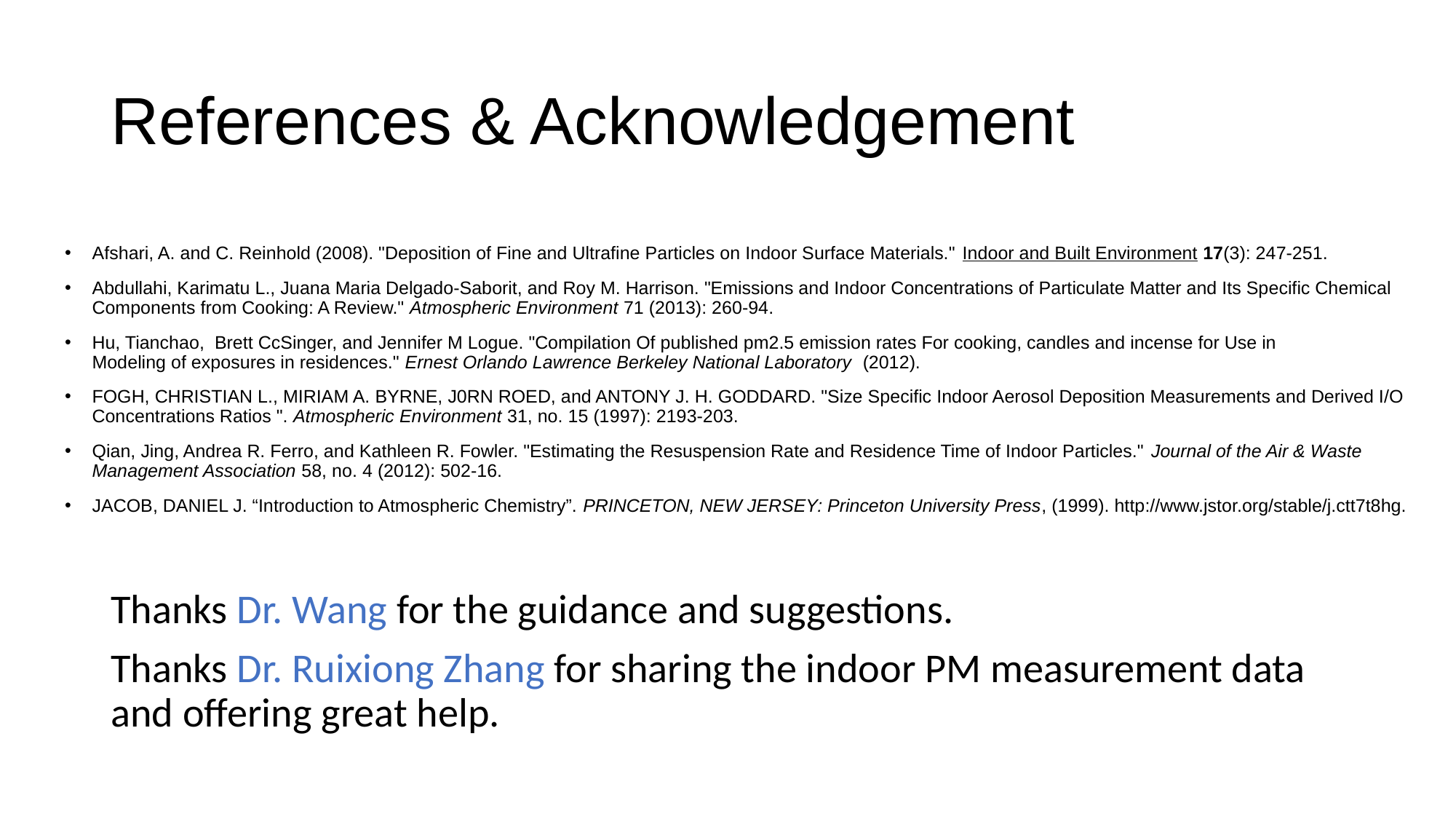

References & Acknowledgement
Afshari, A. and C. Reinhold (2008). "Deposition of Fine and Ultrafine Particles on Indoor Surface Materials." Indoor and Built Environment 17(3): 247-251.
Abdullahi, Karimatu L., Juana Maria Delgado-Saborit, and Roy M. Harrison. "Emissions and Indoor Concentrations of Particulate Matter and Its Specific Chemical Components from Cooking: A Review." Atmospheric Environment 71 (2013): 260-94.
Hu, Tianchao,  Brett CcSinger, and Jennifer M Logue. "Compilation Of published pm2.5 emission rates For cooking, candles and incense for Use in Modeling of exposures in residences." Ernest Orlando Lawrence Berkeley National Laboratory  (2012).
FOGH, CHRISTIAN L., MIRIAM A. BYRNE, J0RN ROED, and ANTONY J. H. GODDARD. "Size Specific Indoor Aerosol Deposition Measurements and Derived I/O Concentrations Ratios ". Atmospheric Environment 31, no. 15 (1997): 2193-203.
Qian, Jing, Andrea R. Ferro, and Kathleen R. Fowler. "Estimating the Resuspension Rate and Residence Time of Indoor Particles." Journal of the Air & Waste Management Association 58, no. 4 (2012): 502-16.
JACOB, DANIEL J. “Introduction to Atmospheric Chemistry”. PRINCETON, NEW JERSEY: Princeton University Press, (1999). http://www.jstor.org/stable/j.ctt7t8hg.

Thanks Dr. Wang for the guidance and suggestions.
Thanks Dr. Ruixiong Zhang for sharing the indoor PM measurement data and offering great help.